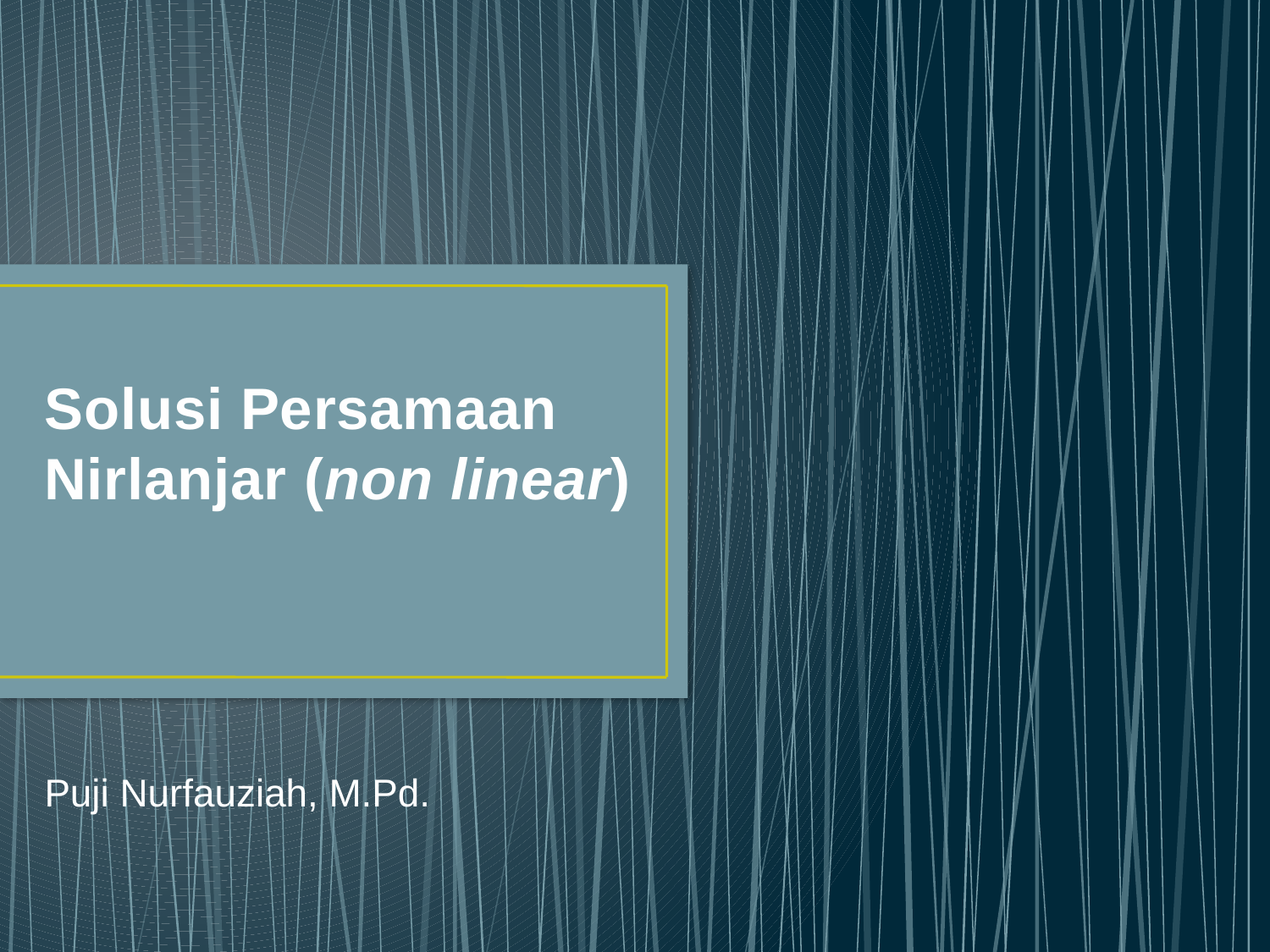

# Solusi Persamaan Nirlanjar (non linear)
Puji Nurfauziah, M.Pd.